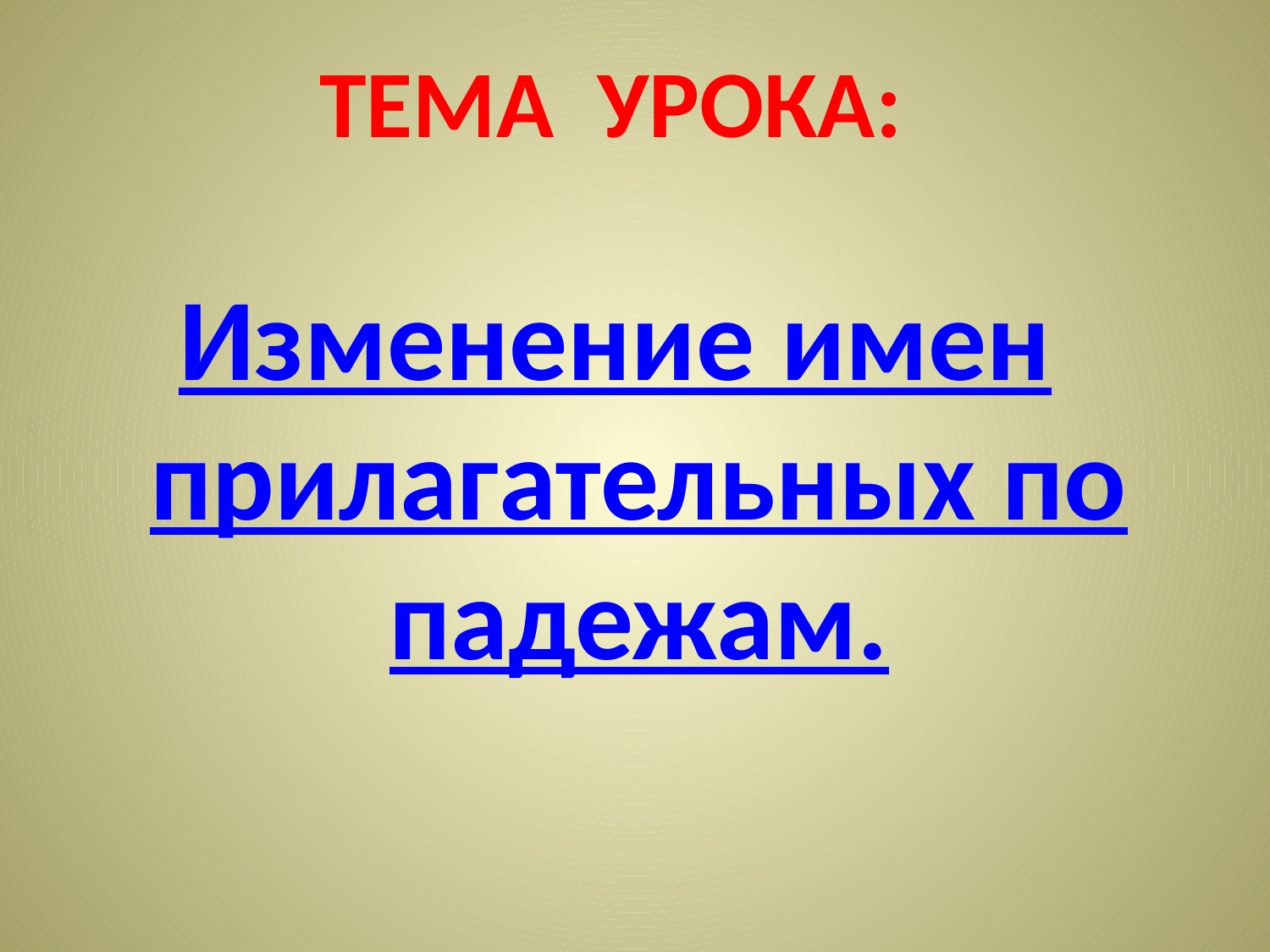

ТЕМА  УРОКА:
Изменение имен прилагательных по падежам.